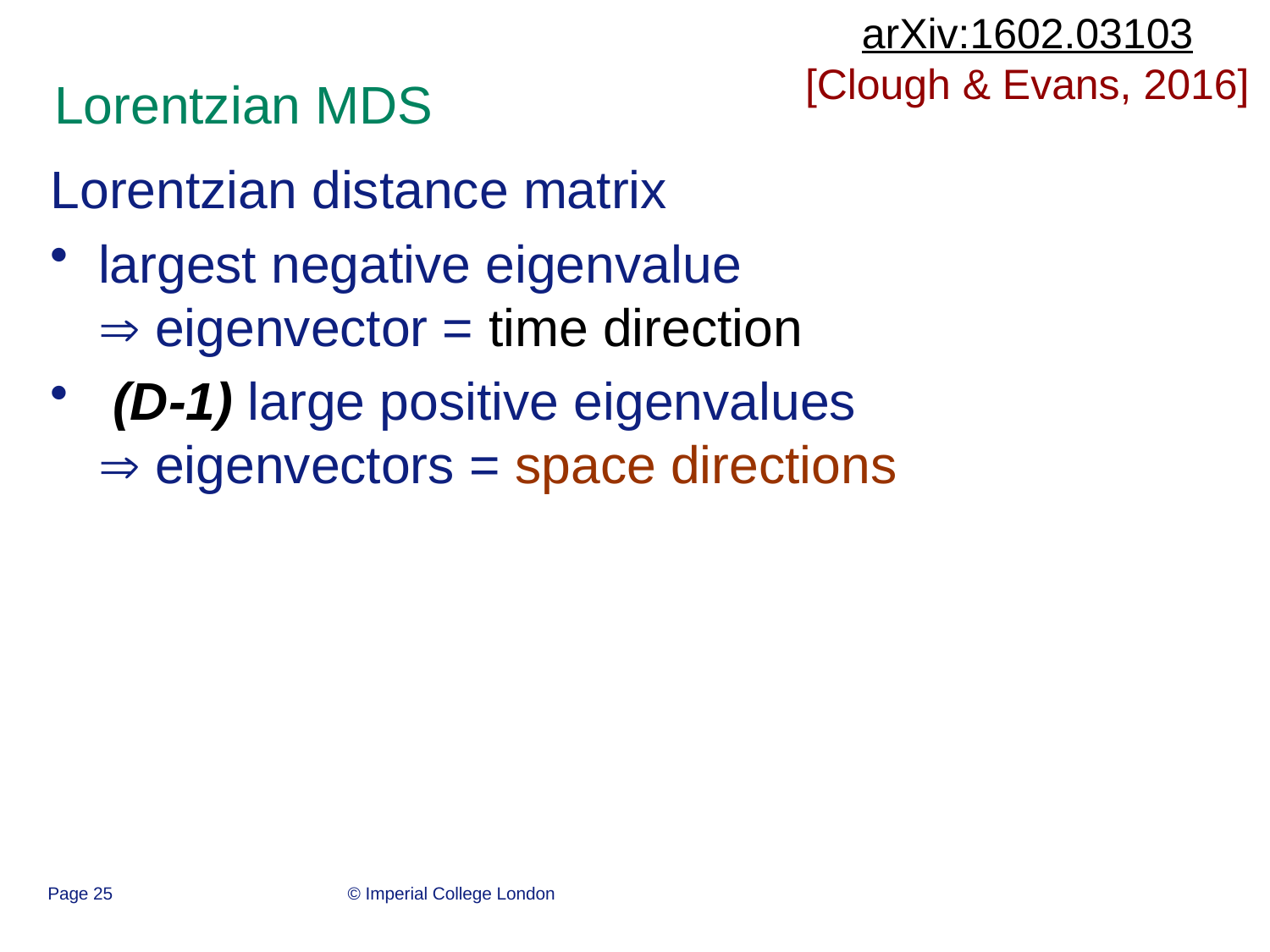

arXiv:1602.03103
[Clough & Evans, 2016]
# Lorentzian MDS
Lorentzian distance matrix
largest negative eigenvalue
⇒ eigenvector = time direction
 (D-1) large positive eigenvalues
⇒ eigenvectors = space directions
Page 25
© Imperial College London